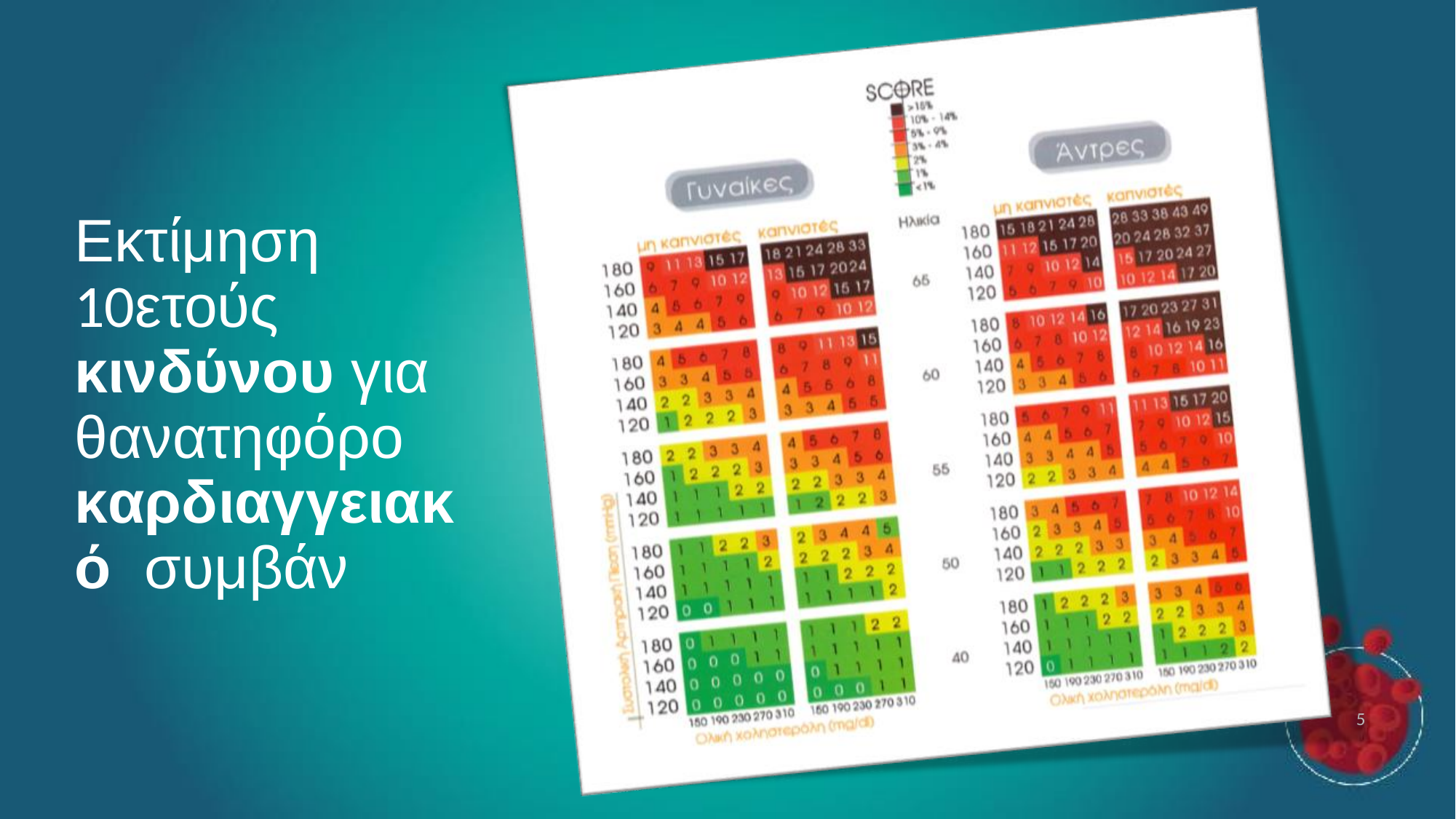

Εκτίμηση  10ετούς  κινδύνου για  θανατηφόρο  καρδιαγγειακό  συμβάν
5